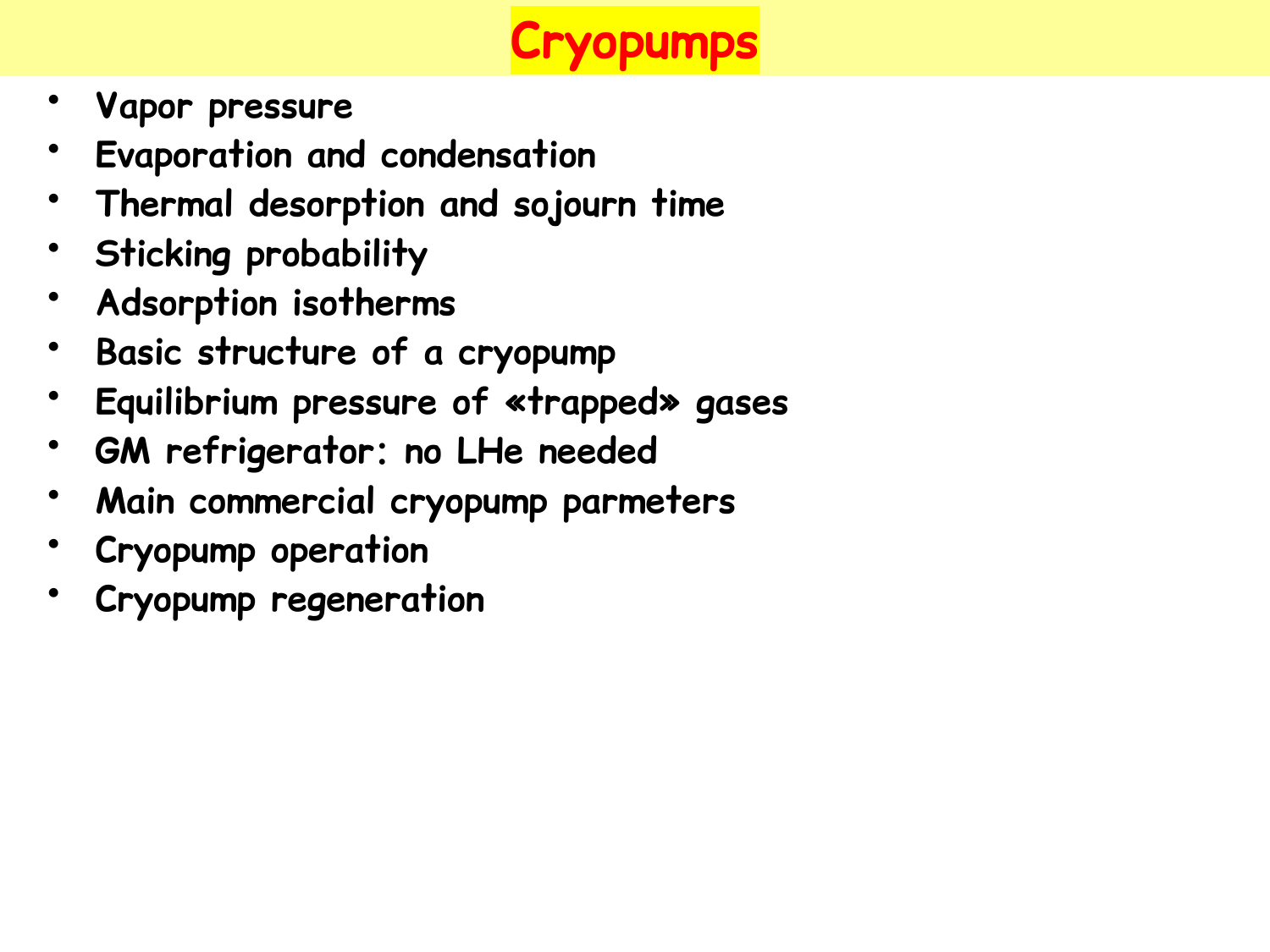

# Cryopumps
Vapor pressure
Evaporation and condensation
Thermal desorption and sojourn time
Sticking probability
Adsorption isotherms
Basic structure of a cryopump
Equilibrium pressure of «trapped» gases
GM refrigerator: no LHe needed
Main commercial cryopump parmeters
Cryopump operation
Cryopump regeneration